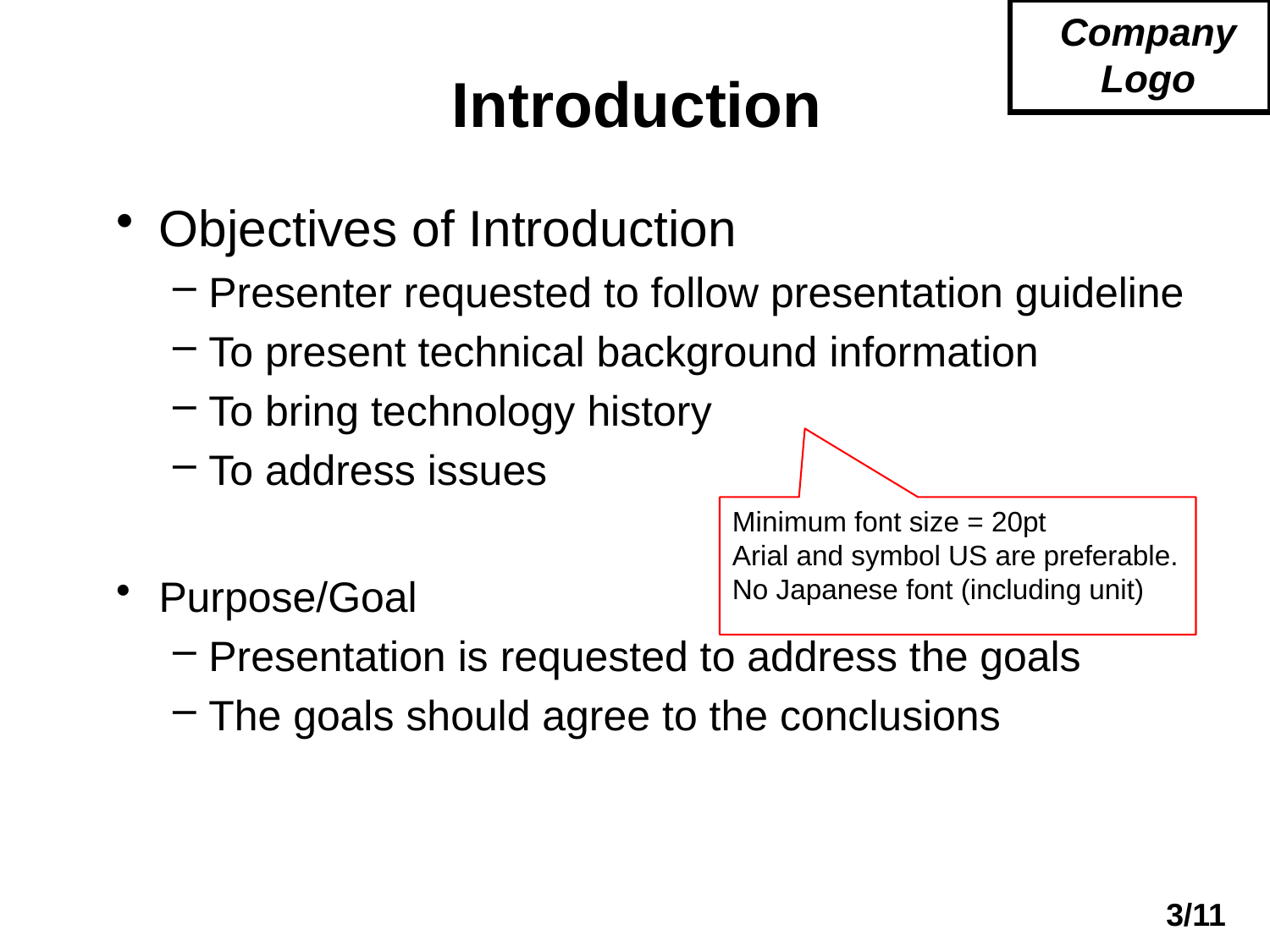

# Introduction
Objectives of Introduction
Presenter requested to follow presentation guideline
To present technical background information
To bring technology history
To address issues

Purpose/Goal
Presentation is requested to address the goals
The goals should agree to the conclusions

Minimum font size = 20pt
Arial and symbol US are preferable.
No Japanese font (including unit)